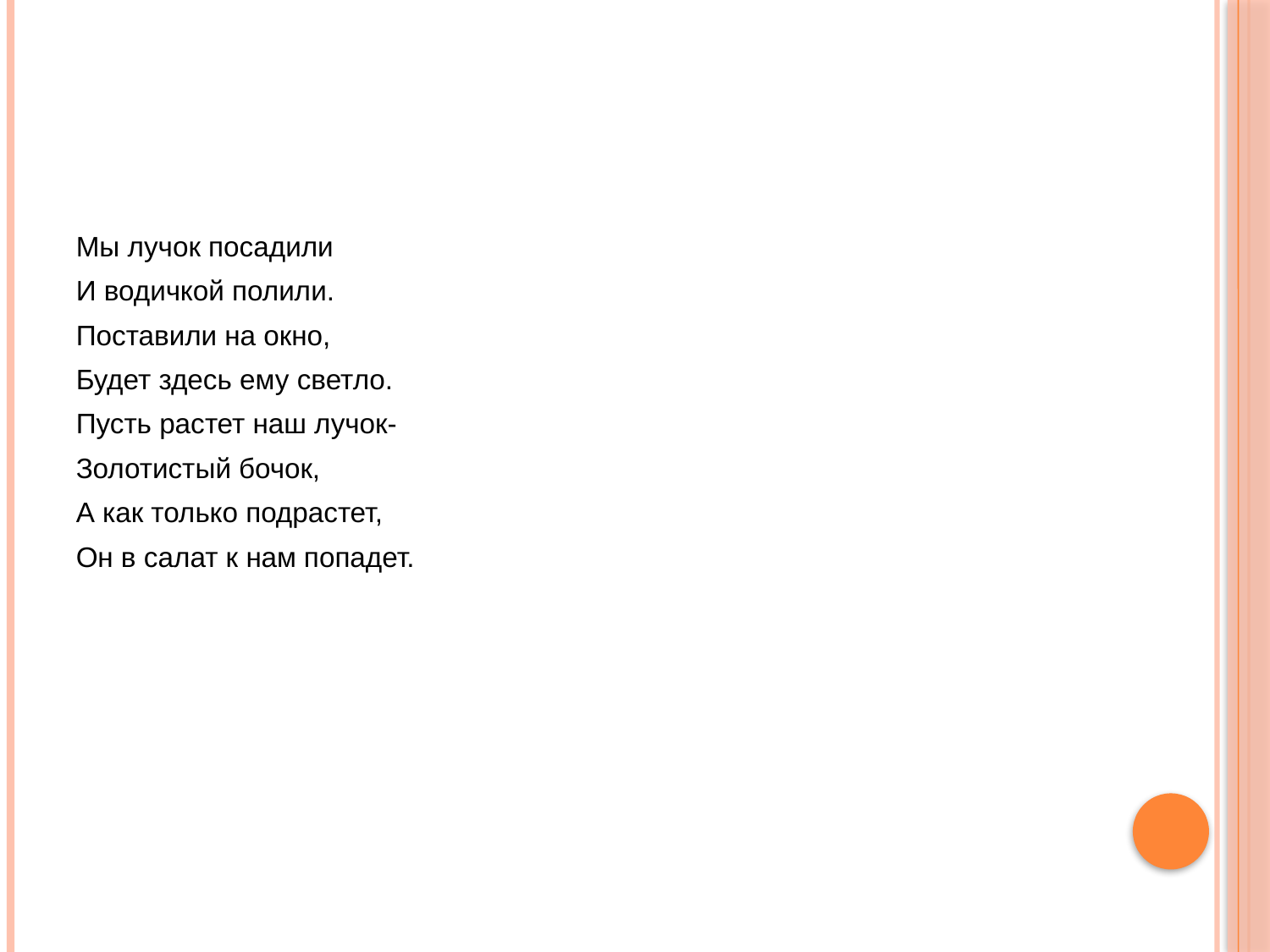

#
Мы лучок посадили
И водичкой полили.
Поставили на окно,
Будет здесь ему светло.
Пусть растет наш лучок-
Золотистый бочок,
А как только подрастет,
Он в салат к нам попадет.